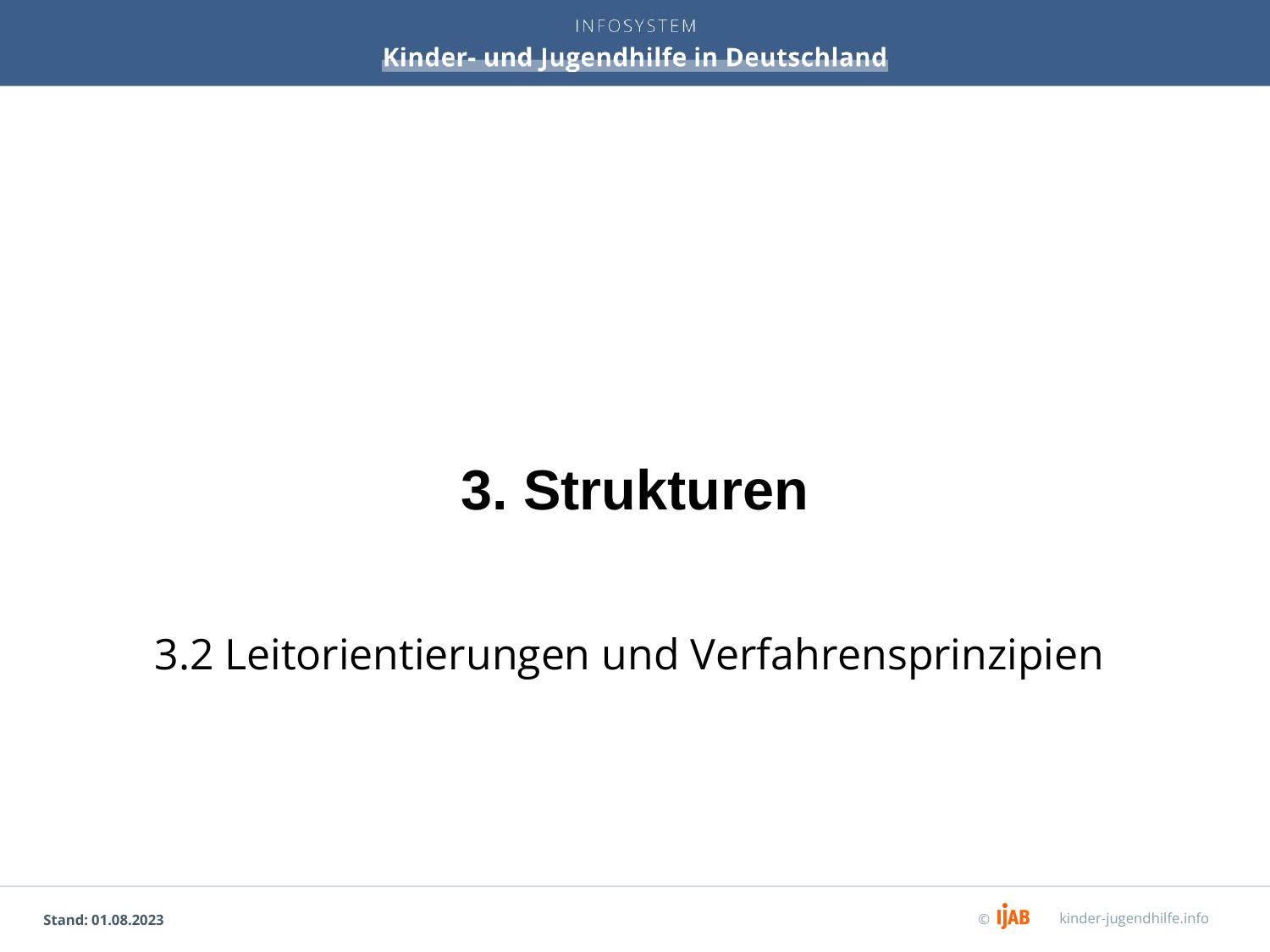

# 3. Strukturen

3.2 Leitorientierungen und Verfahrensprinzipien